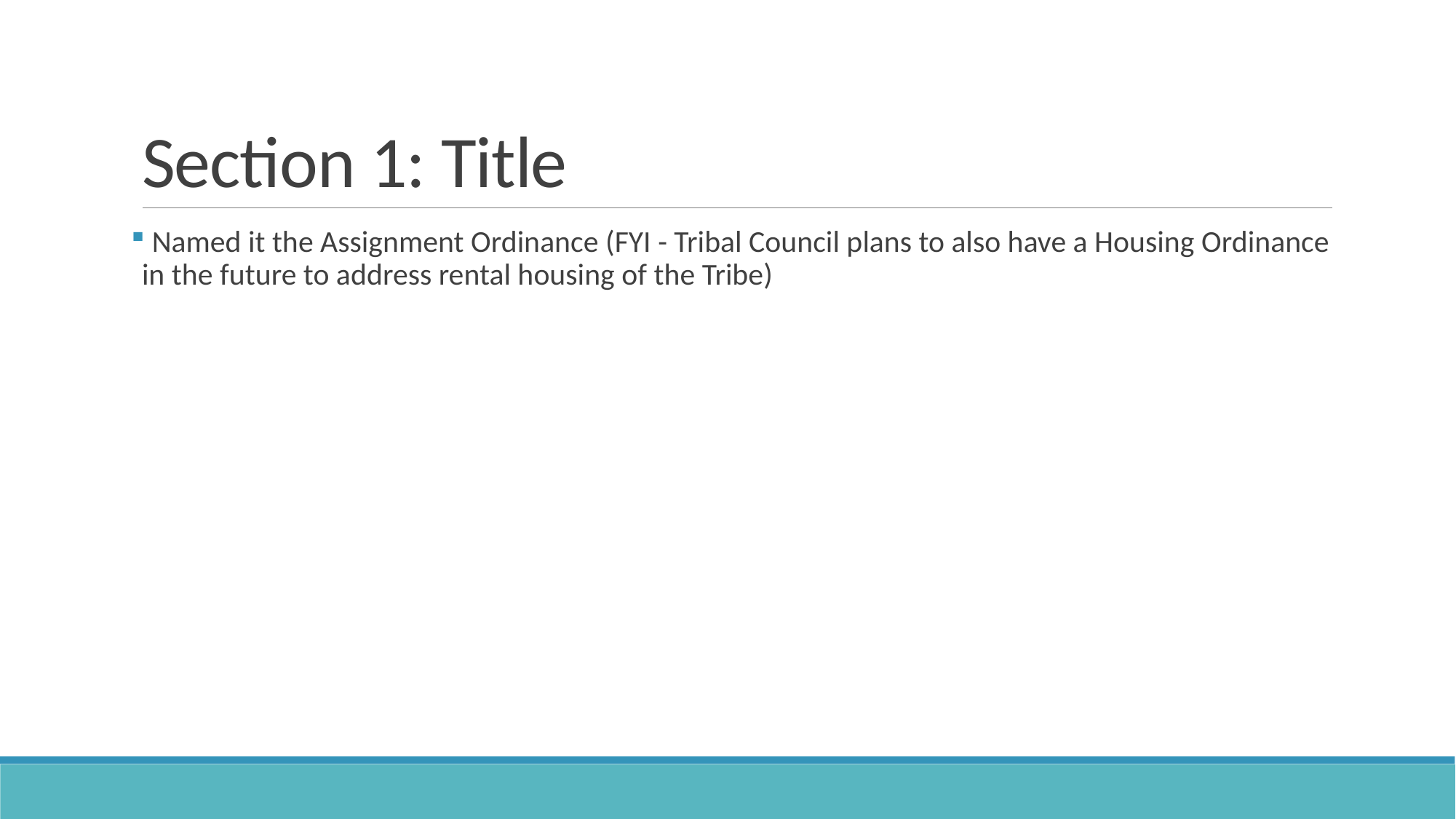

# Section 1: Title
 Named it the Assignment Ordinance (FYI - Tribal Council plans to also have a Housing Ordinance in the future to address rental housing of the Tribe)